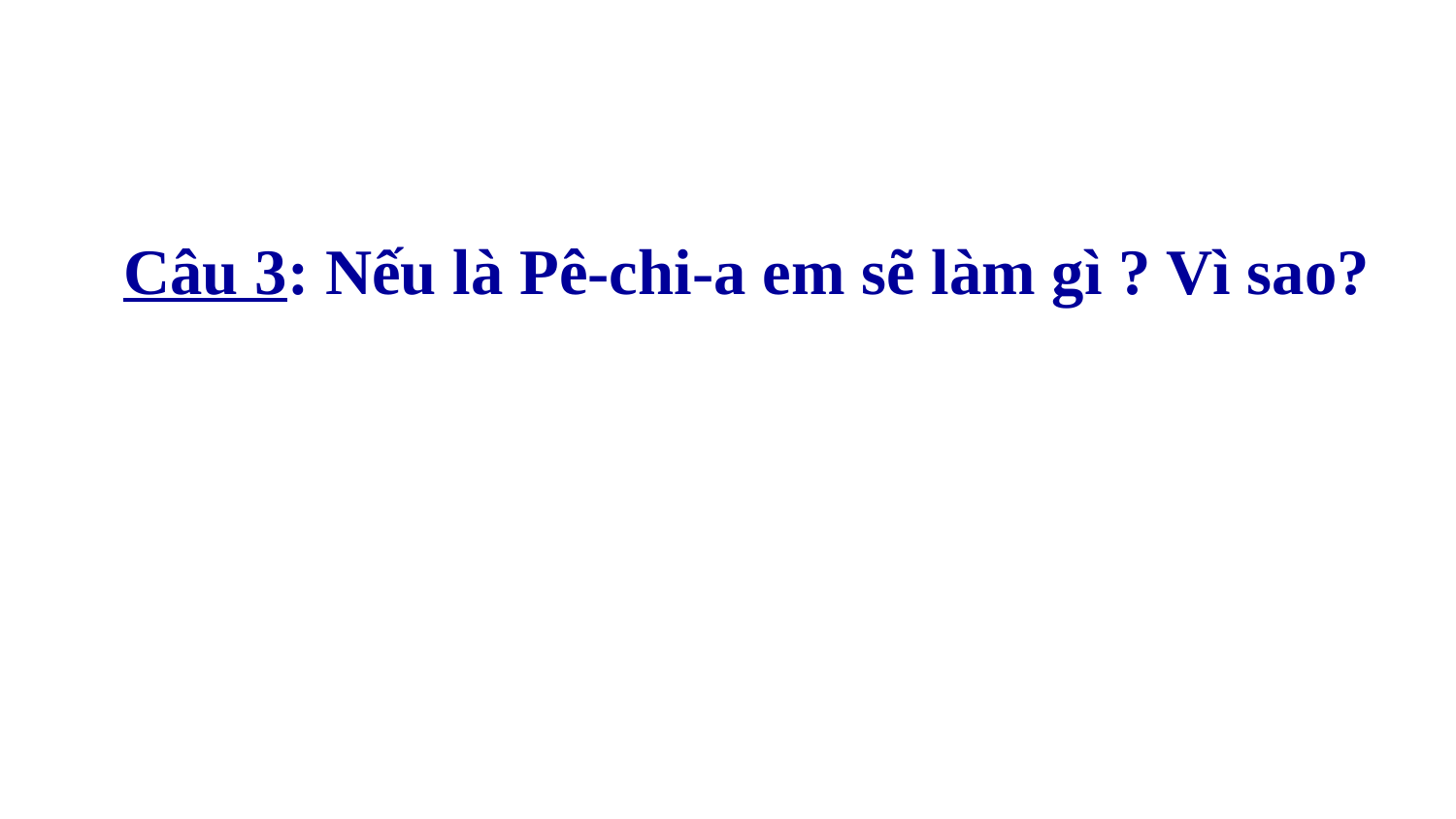

Câu 3: Nếu là Pê-chi-a em sẽ làm gì ? Vì sao?